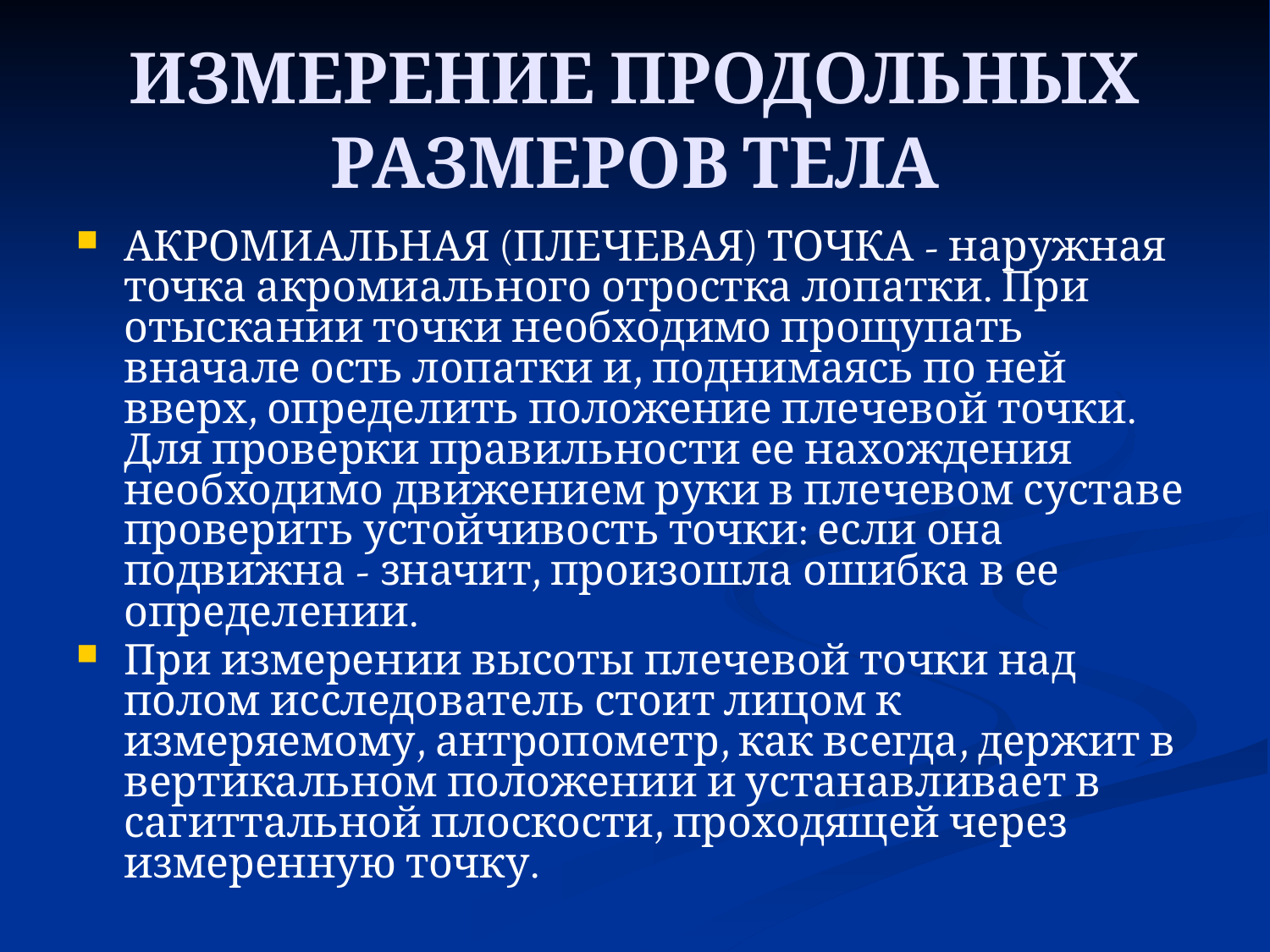

# ИЗМЕРЕНИЕ ПРОДОЛЬНЫХ РАЗМЕРОВ ТЕЛА
АКРОМИАЛЬНАЯ (ПЛЕЧЕВАЯ) ТОЧКА - наружная точка акромиального отростка лопатки. При отыскании точки необходимо прощупать вначале ость лопатки и, поднимаясь по ней вверх, определить положение плечевой точки. Для проверки правильности ее нахождения необходимо движением руки в плечевом суставе проверить устойчивость точки: если она подвижна - значит, произошла ошибка в ее определении.
При измерении высоты плечевой точки над полом исследователь стоит лицом к измеряемому, антропометр, как всегда, держит в вертикальном положении и устанавливает в сагиттальной плоскости, проходящей через измеренную точку.